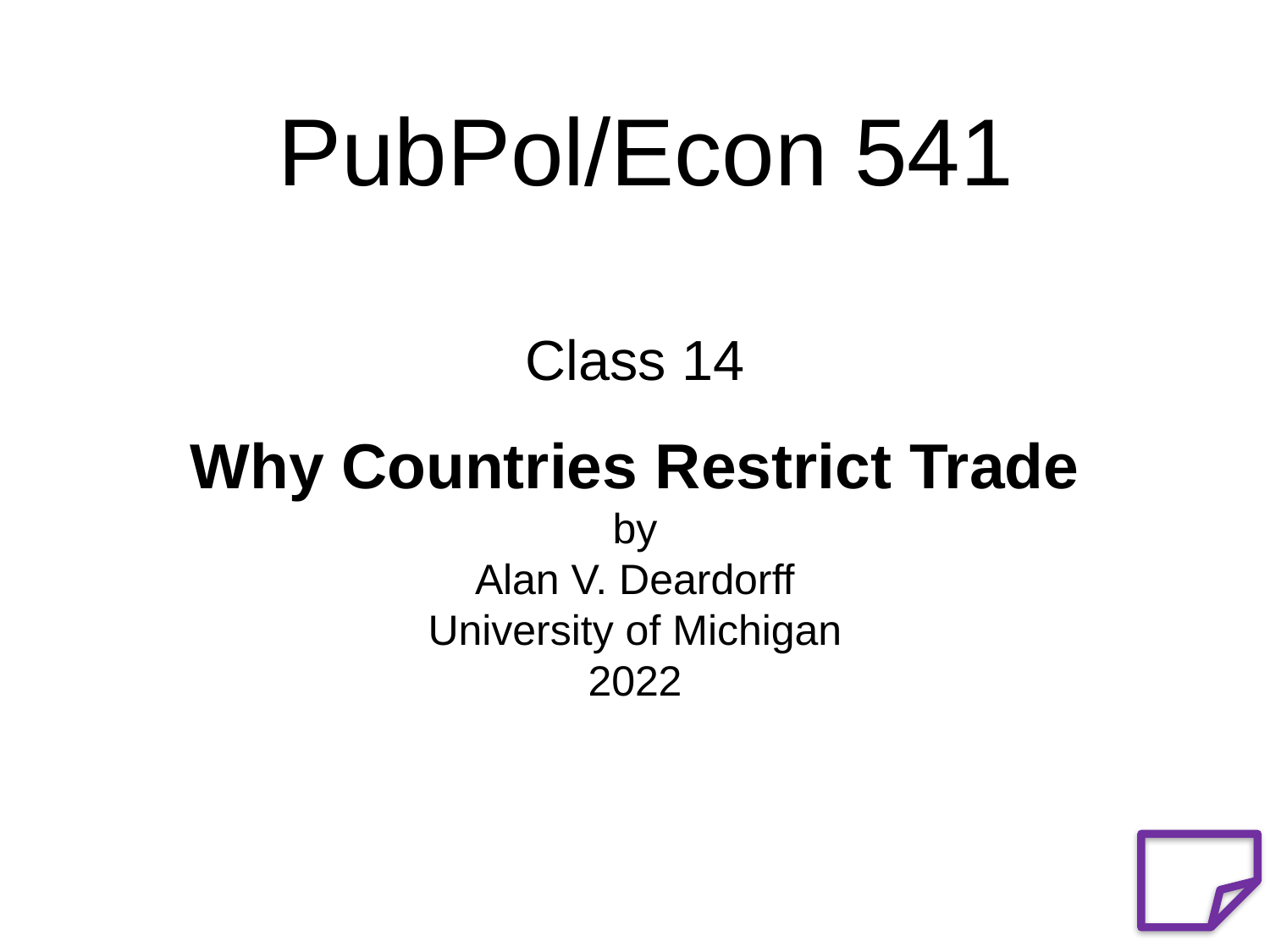

PubPol/Econ 541
# Class 14 Why Countries Restrict Trade by Alan V. Deardorff University of Michigan 2022